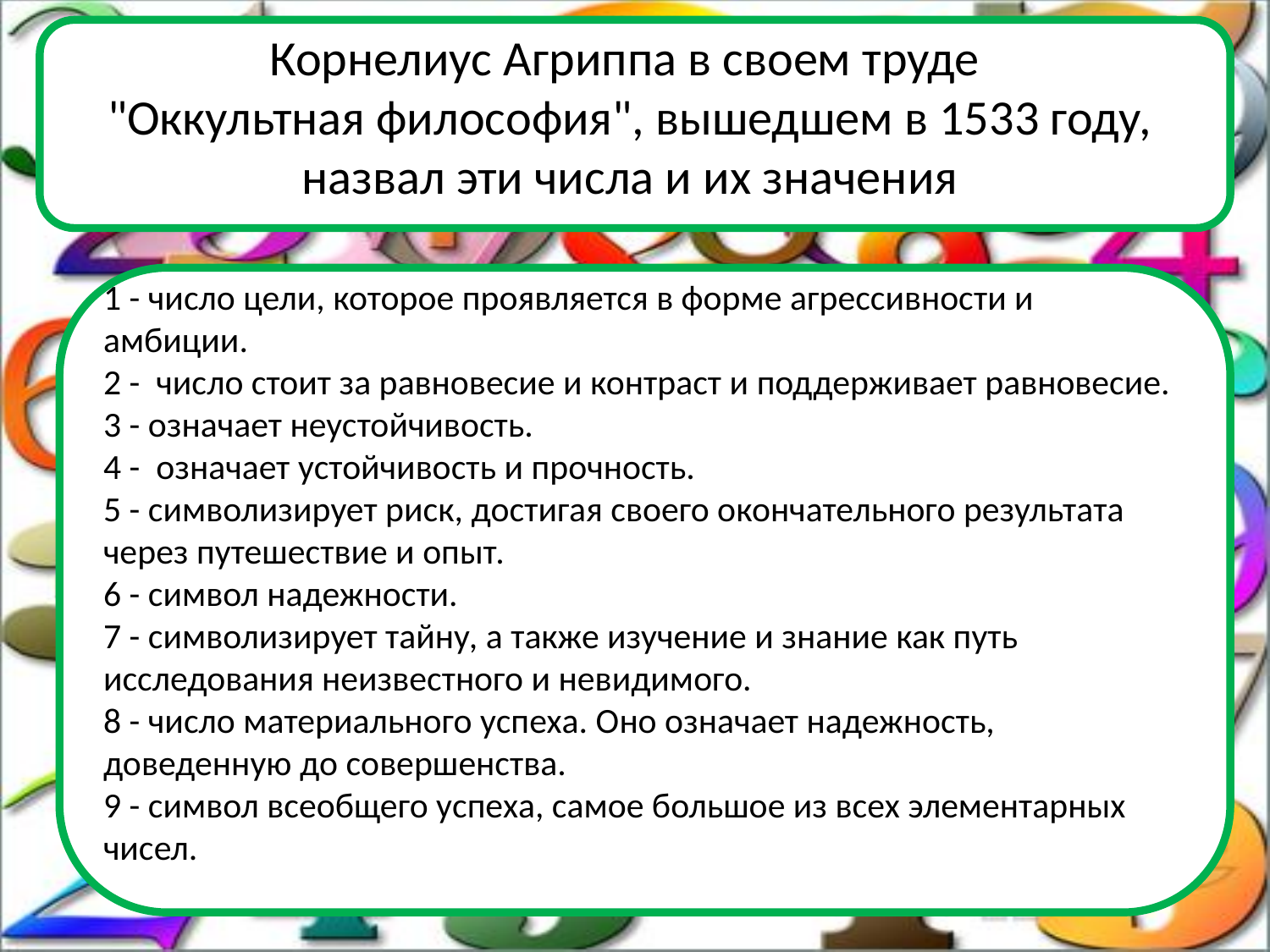

ав
Корнелиус Агриппа в своем труде
"Оккультная философия", вышедшем в 1533 году, назвал эти числа и их значения

1 - число цели, которое проявляется в форме агрессивности и амбиции.
2 -  число стоит за равновесие и контраст и поддерживает равновесие.
3 - означает неустойчивость.
4 -  означает устойчивость и прочность.
5 - символизирует риск, достигая своего окончательного результата через путешествие и опыт.
6 - символ надежности.
7 - символизирует тайну, а также изучение и знание как путь исследования неизвестного и невидимого.
8 - число материального успеха. Оно означает надежность, доведенную до совершенства.
9 - символ всеобщего успеха, самое большое из всех элементарных чисел.